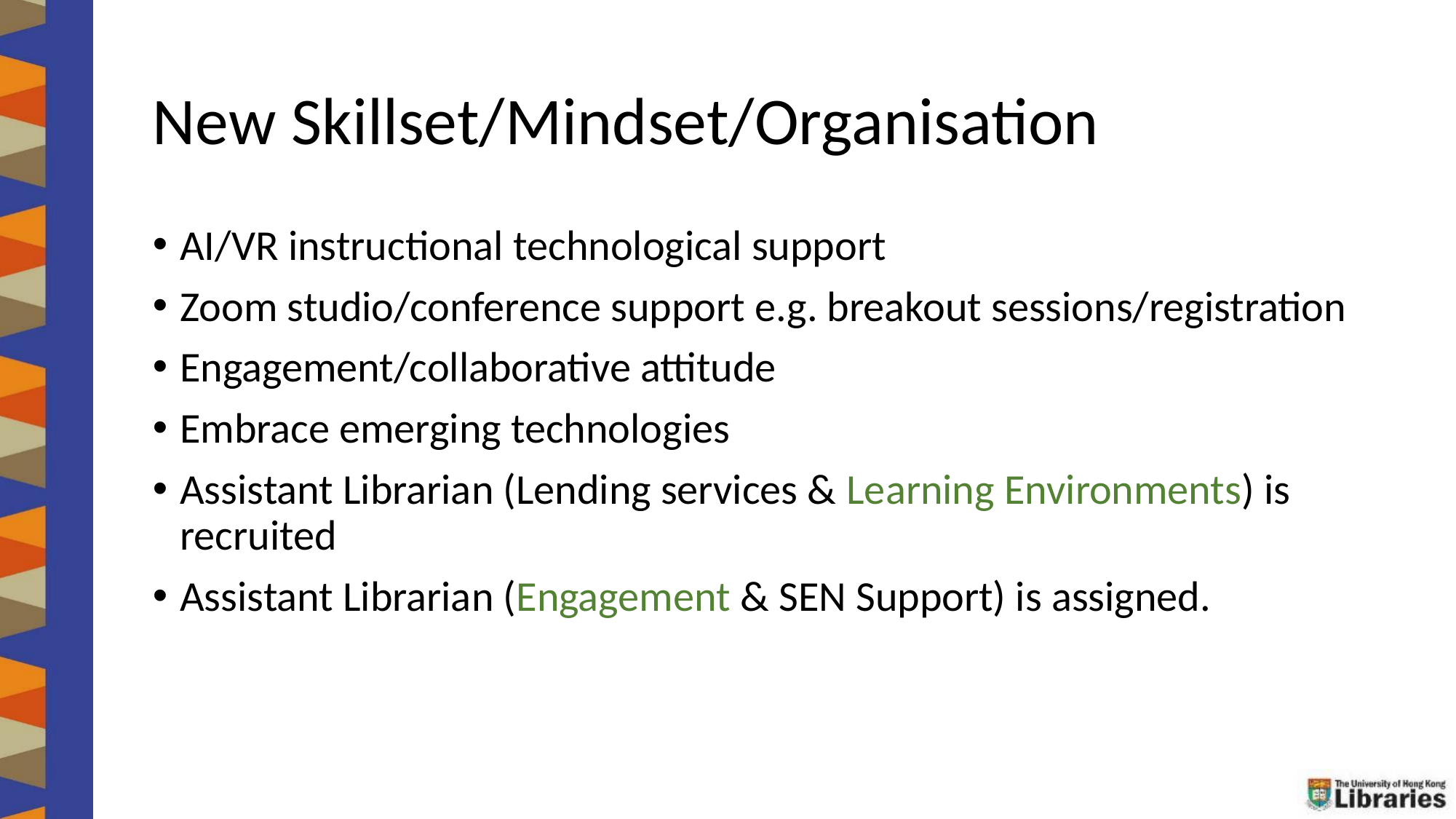

# New Skillset/Mindset/Organisation
AI/VR instructional technological support
Zoom studio/conference support e.g. breakout sessions/registration
Engagement/collaborative attitude
Embrace emerging technologies
Assistant Librarian (Lending services & Learning Environments) is recruited
Assistant Librarian (Engagement & SEN Support) is assigned.